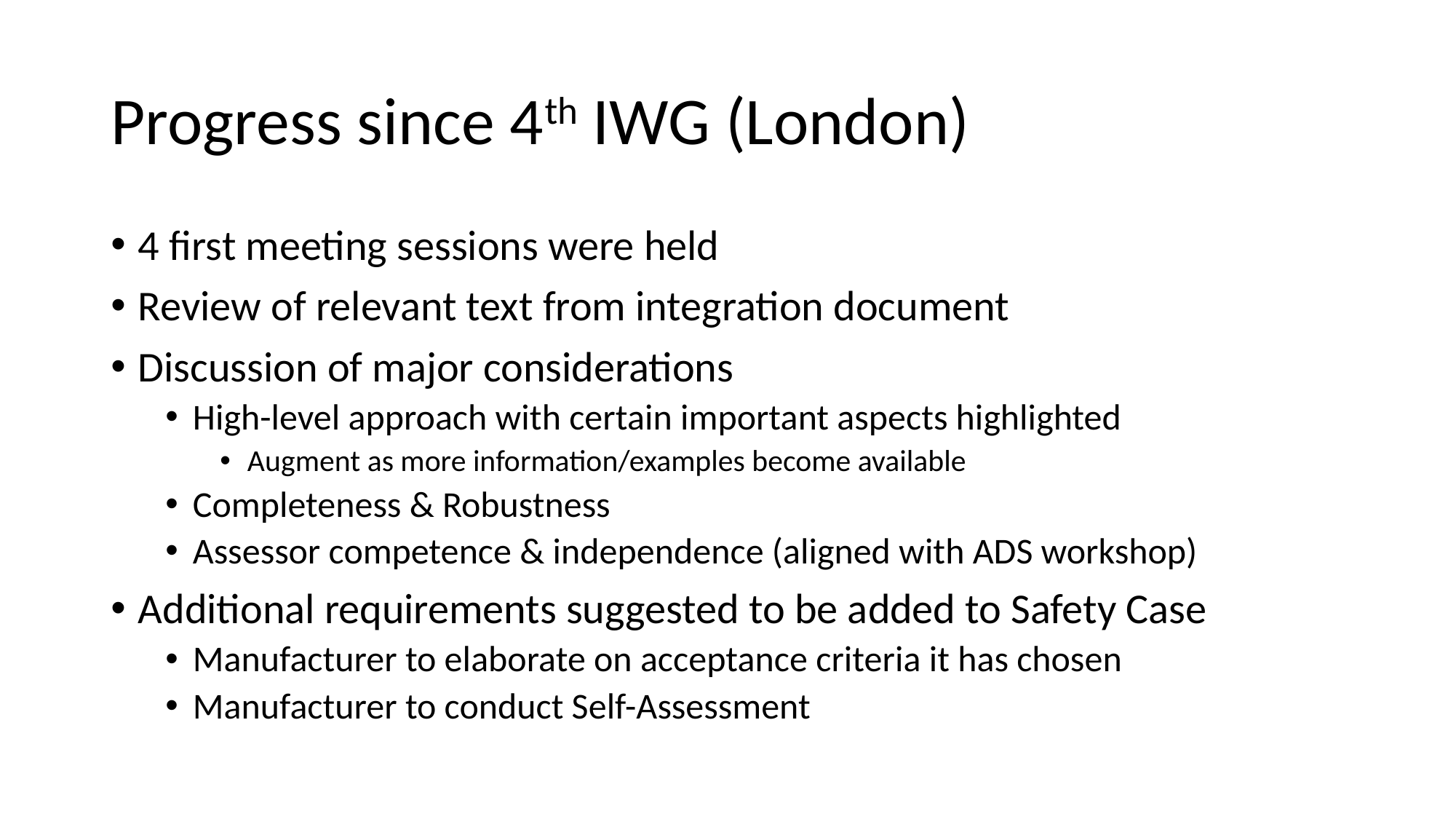

# Progress since 4th IWG (London)
4 first meeting sessions were held
Review of relevant text from integration document
Discussion of major considerations
High-level approach with certain important aspects highlighted
Augment as more information/examples become available
Completeness & Robustness
Assessor competence & independence (aligned with ADS workshop)
Additional requirements suggested to be added to Safety Case
Manufacturer to elaborate on acceptance criteria it has chosen
Manufacturer to conduct Self-Assessment